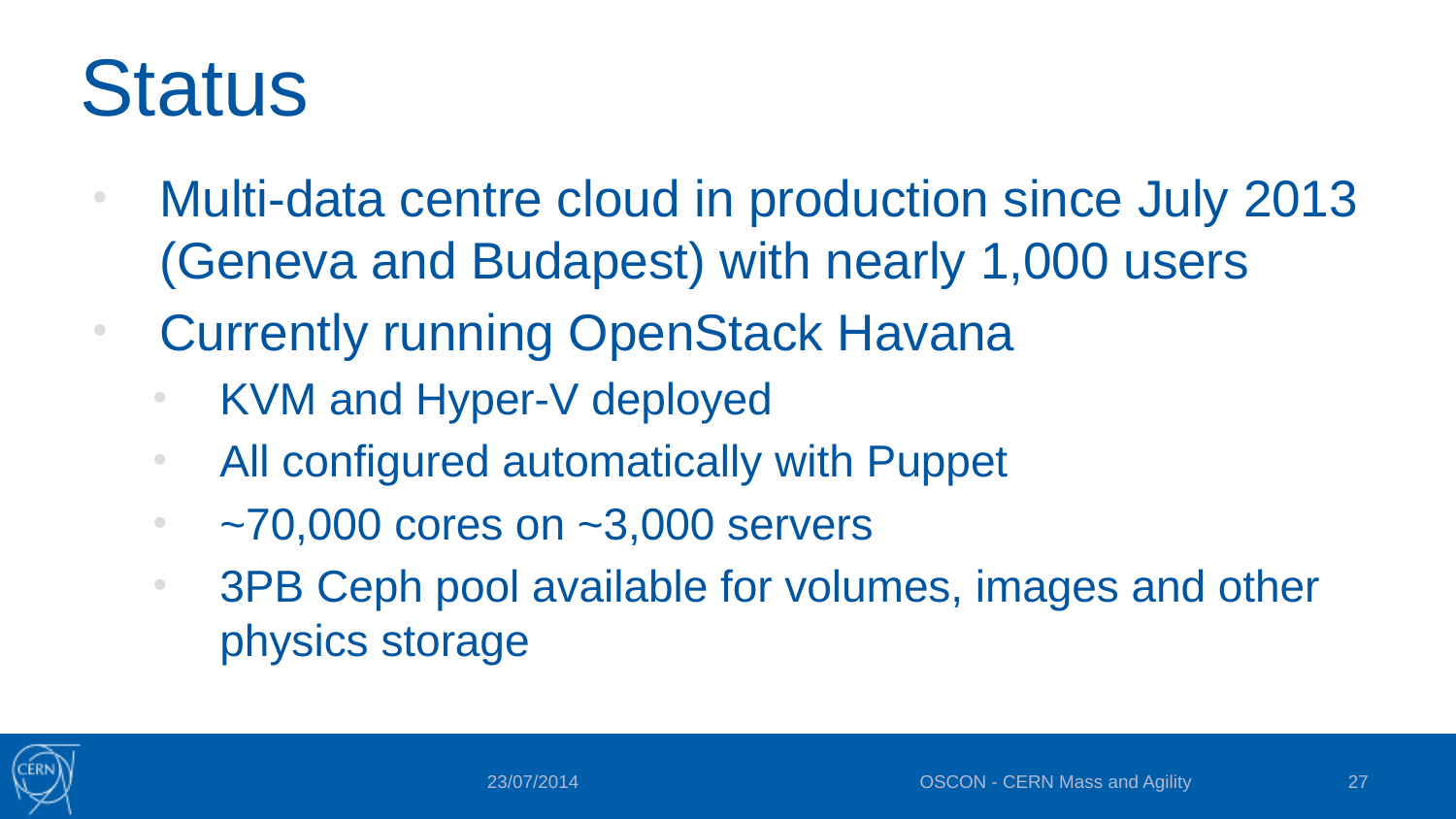

# Status
Multi-data centre cloud in production since July 2013 (Geneva and Budapest) with nearly 1,000 users
Currently running OpenStack Havana
KVM and Hyper-V deployed
All configured automatically with Puppet
~70,000 cores on ~3,000 servers
3PB Ceph pool available for volumes, images and other physics storage
OSCON - CERN Mass and Agility
27
23/07/2014